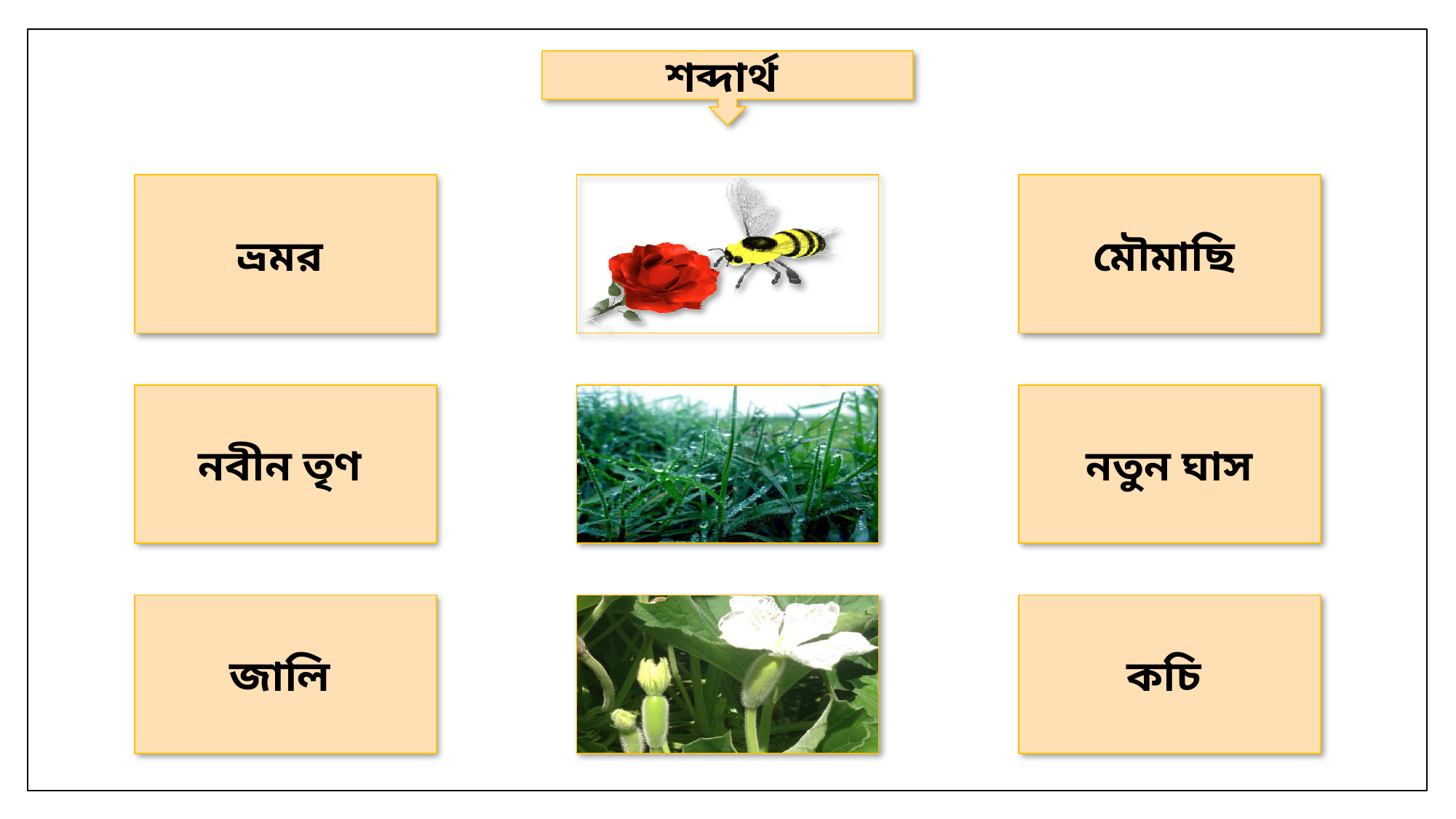

শব্দার্থ
ভ্রমর

মৌমাছি
নবীন তৃণ

নতুন ঘাস
জালি

কচি